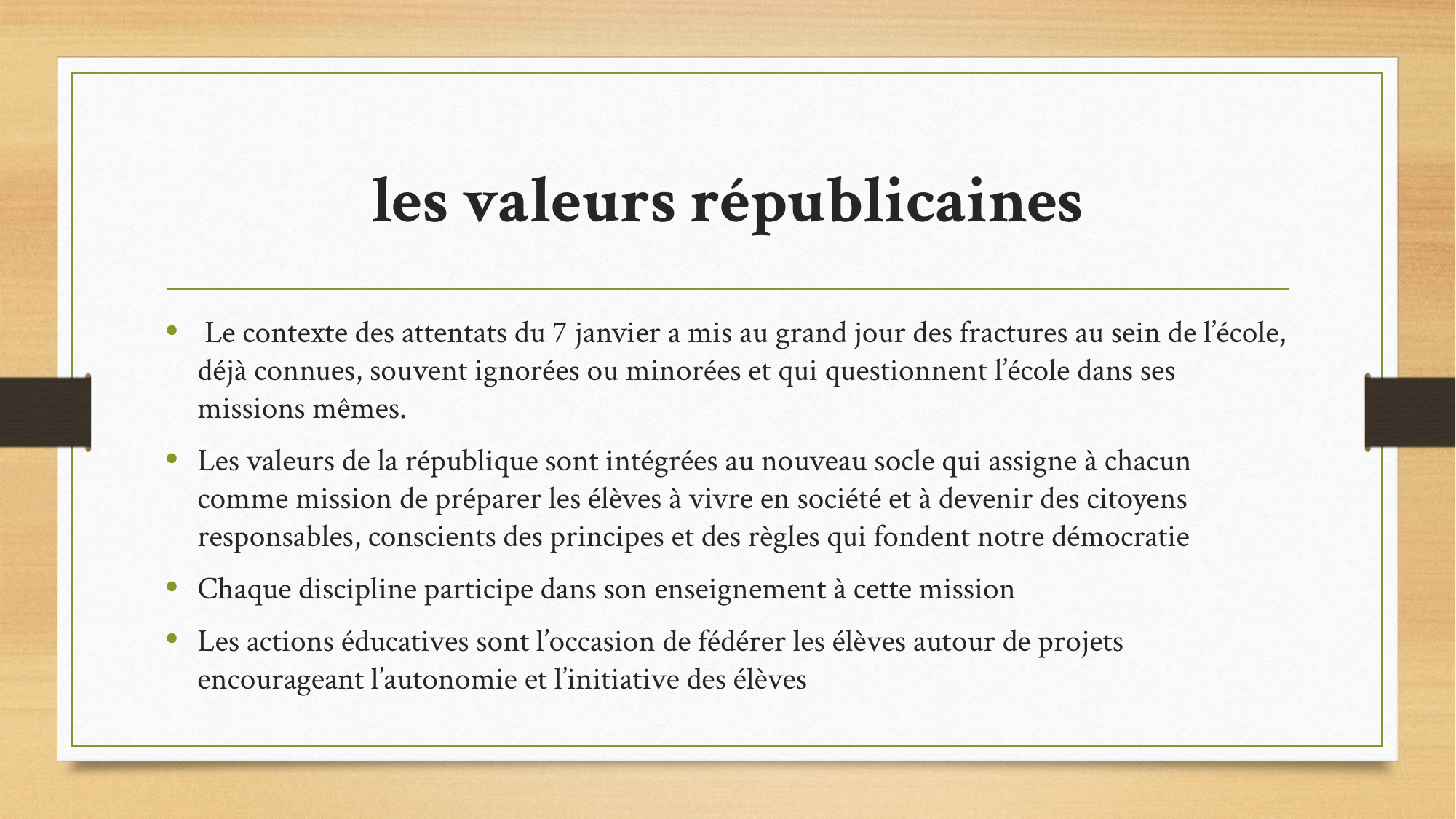

# les valeurs républicaines
 Le contexte des attentats du 7 janvier a mis au grand jour des fractures au sein de l’école, déjà connues, souvent ignorées ou minorées et qui questionnent l’école dans ses missions mêmes.
Les valeurs de la république sont intégrées au nouveau socle qui assigne à chacun comme mission de préparer les élèves à vivre en société et à devenir des citoyens responsables, conscients des principes et des règles qui fondent notre démocratie
Chaque discipline participe dans son enseignement à cette mission
Les actions éducatives sont l’occasion de fédérer les élèves autour de projets encourageant l’autonomie et l’initiative des élèves